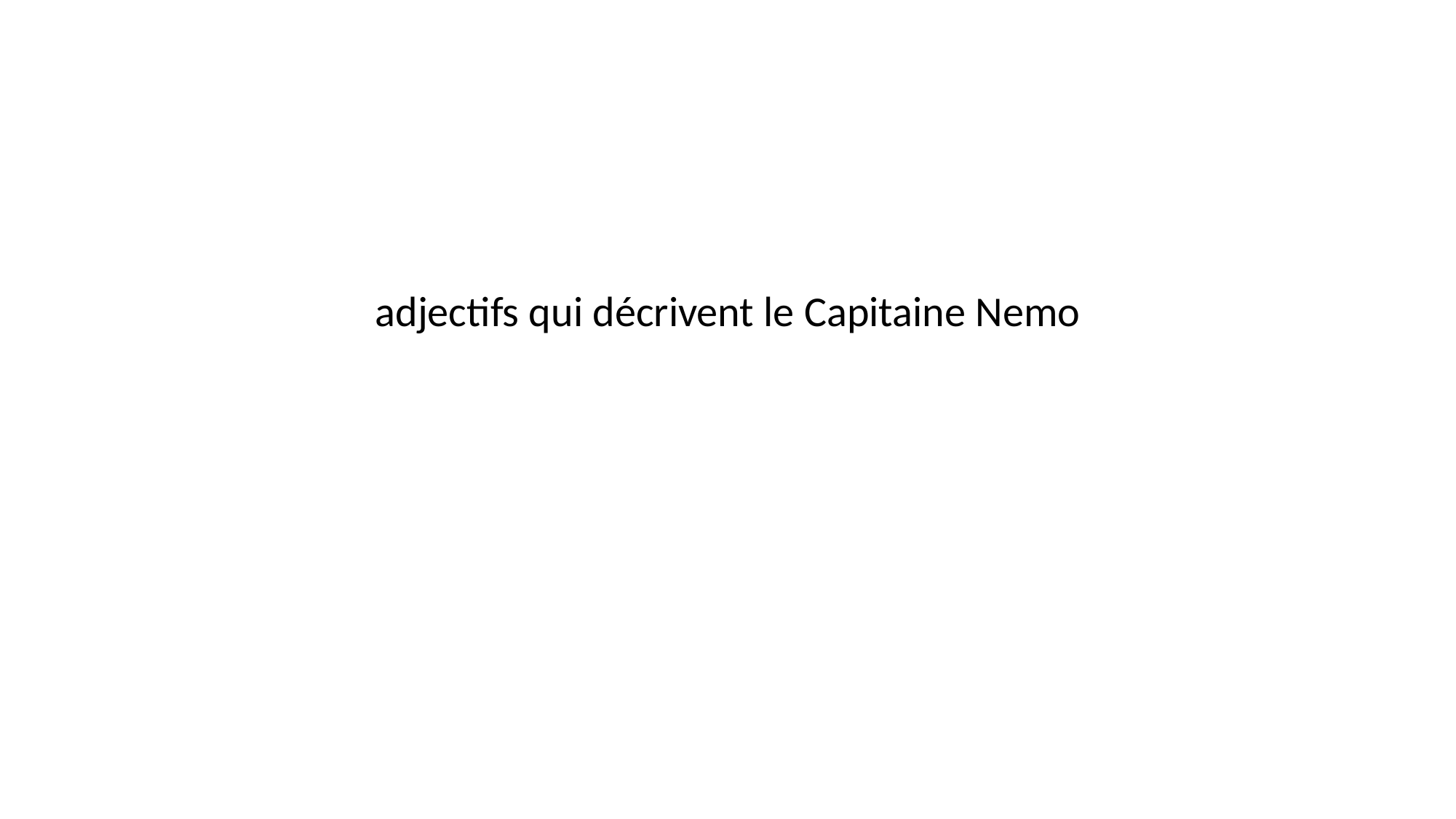

#

adjectifs qui décrivent le Capitaine Nemo